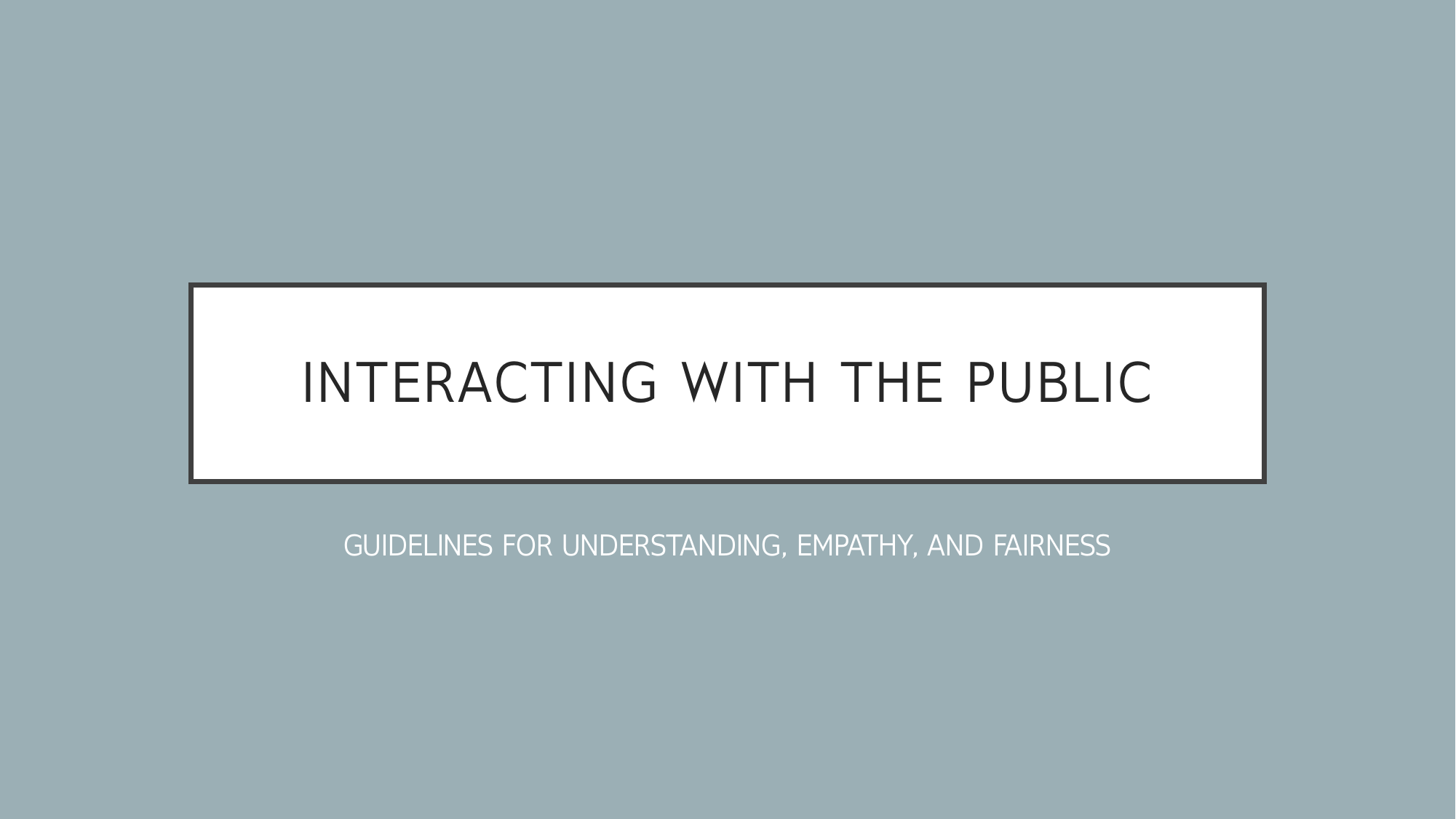

# INTERACTING WITH THE PUBLIC
GUIDELINES FOR UNDERSTANDING, EMPATHY, AND FAIRNESS